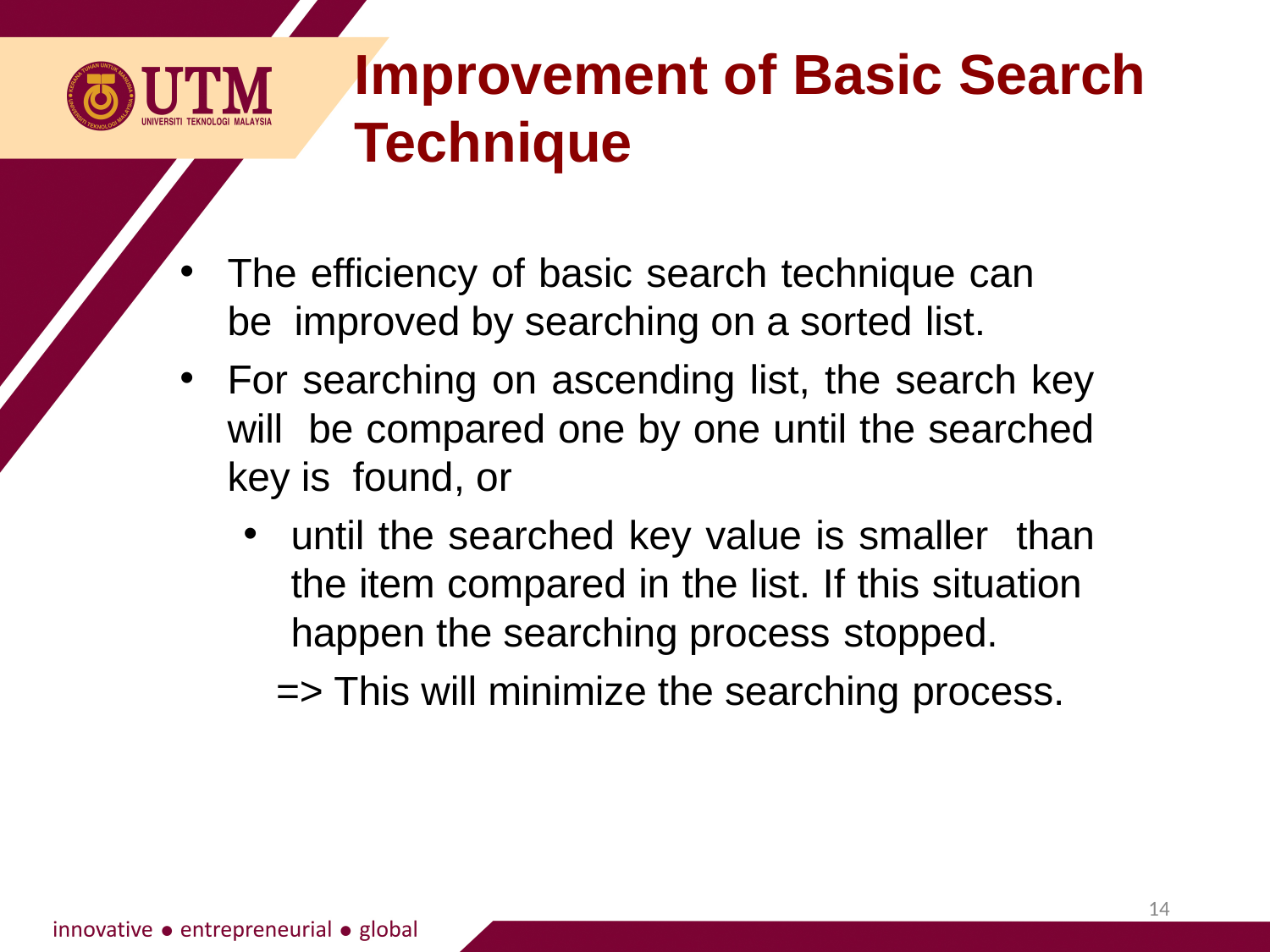

Improvement of Basic Search  Technique
The efficiency of basic search technique can be  improved by searching on a sorted list.
For searching on ascending list, the search key will  be compared one by one until the searched key is  found, or
until the searched key value is smaller  than the item compared in the list. If this situation  happen the searching process stopped.
=> This will minimize the searching process.

14